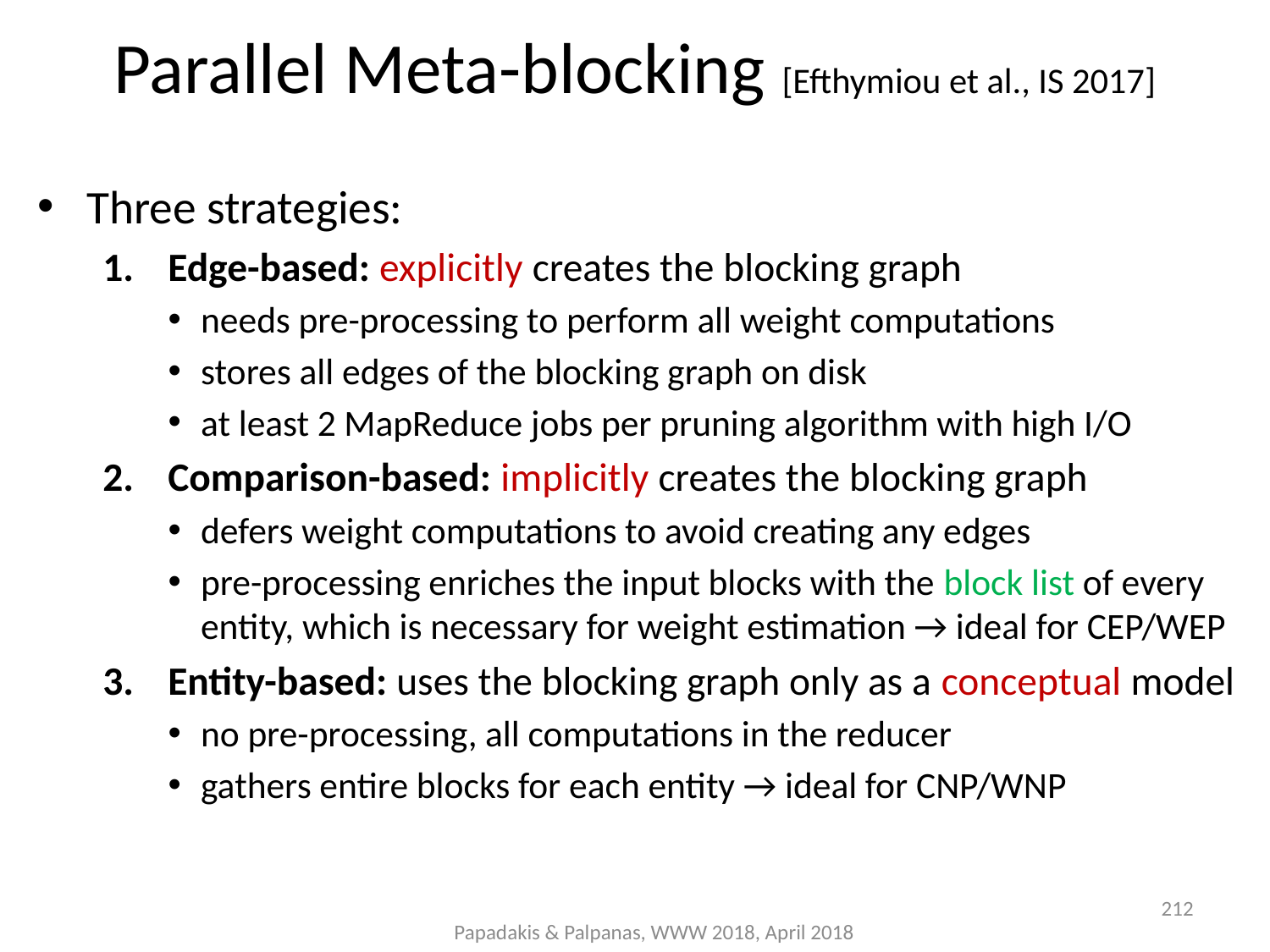

Parallel Meta-blocking [Efthymiou et al., IS 2017]
Three strategies:
Edge-based: explicitly creates the blocking graph
needs pre-processing to perform all weight computations
stores all edges of the blocking graph on disk
at least 2 MapReduce jobs per pruning algorithm with high I/O
Comparison-based: implicitly creates the blocking graph
defers weight computations to avoid creating any edges
pre-processing enriches the input blocks with the block list of every entity, which is necessary for weight estimation → ideal for CEP/WEP
Entity-based: uses the blocking graph only as a conceptual model
no pre-processing, all computations in the reducer
gathers entire blocks for each entity → ideal for CNP/WNP
212
Papadakis & Palpanas, WWW 2018, April 2018